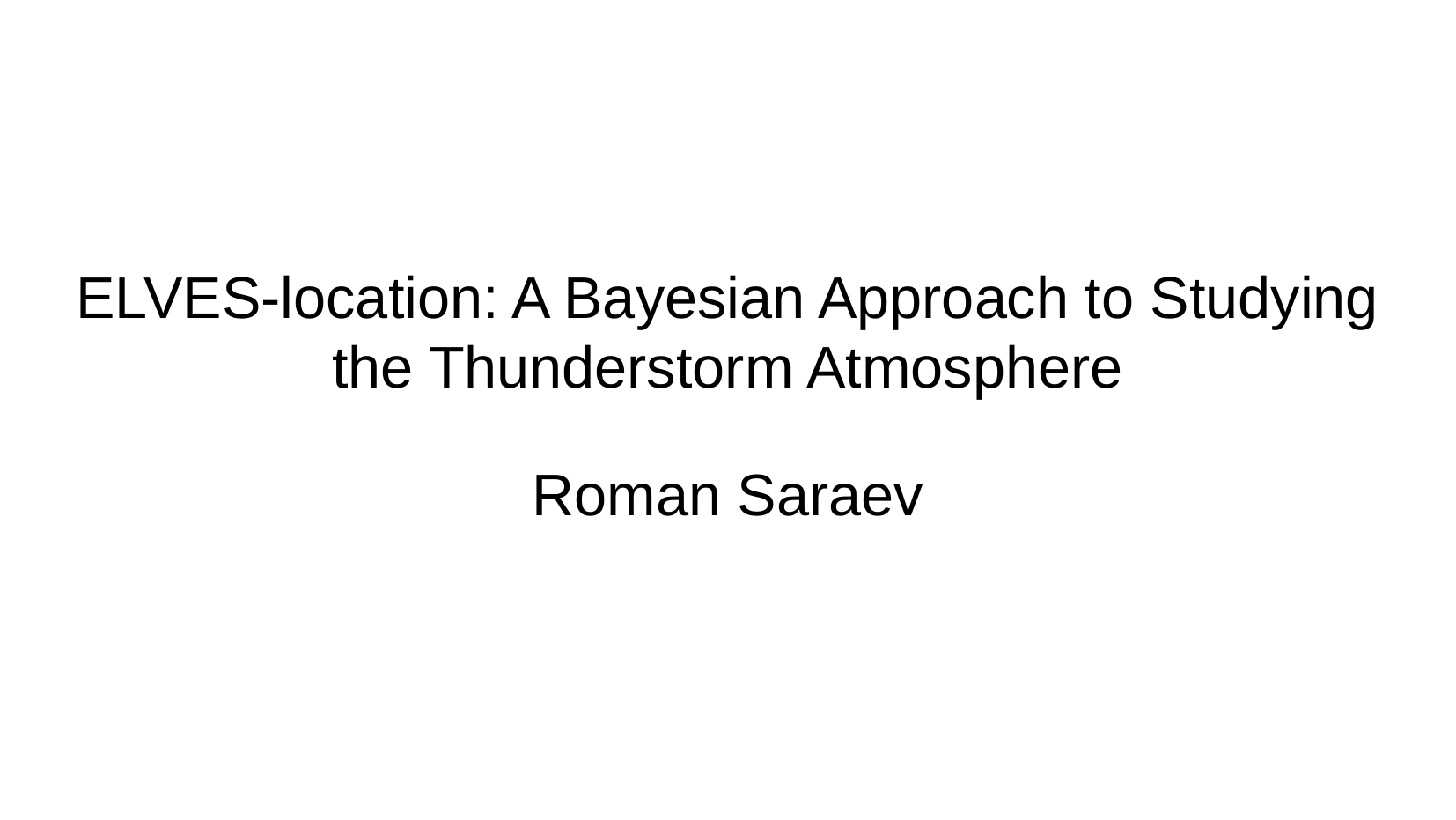

ELVES-location: A Bayesian Approach to Studying the Thunderstorm Atmosphere
Roman Saraev